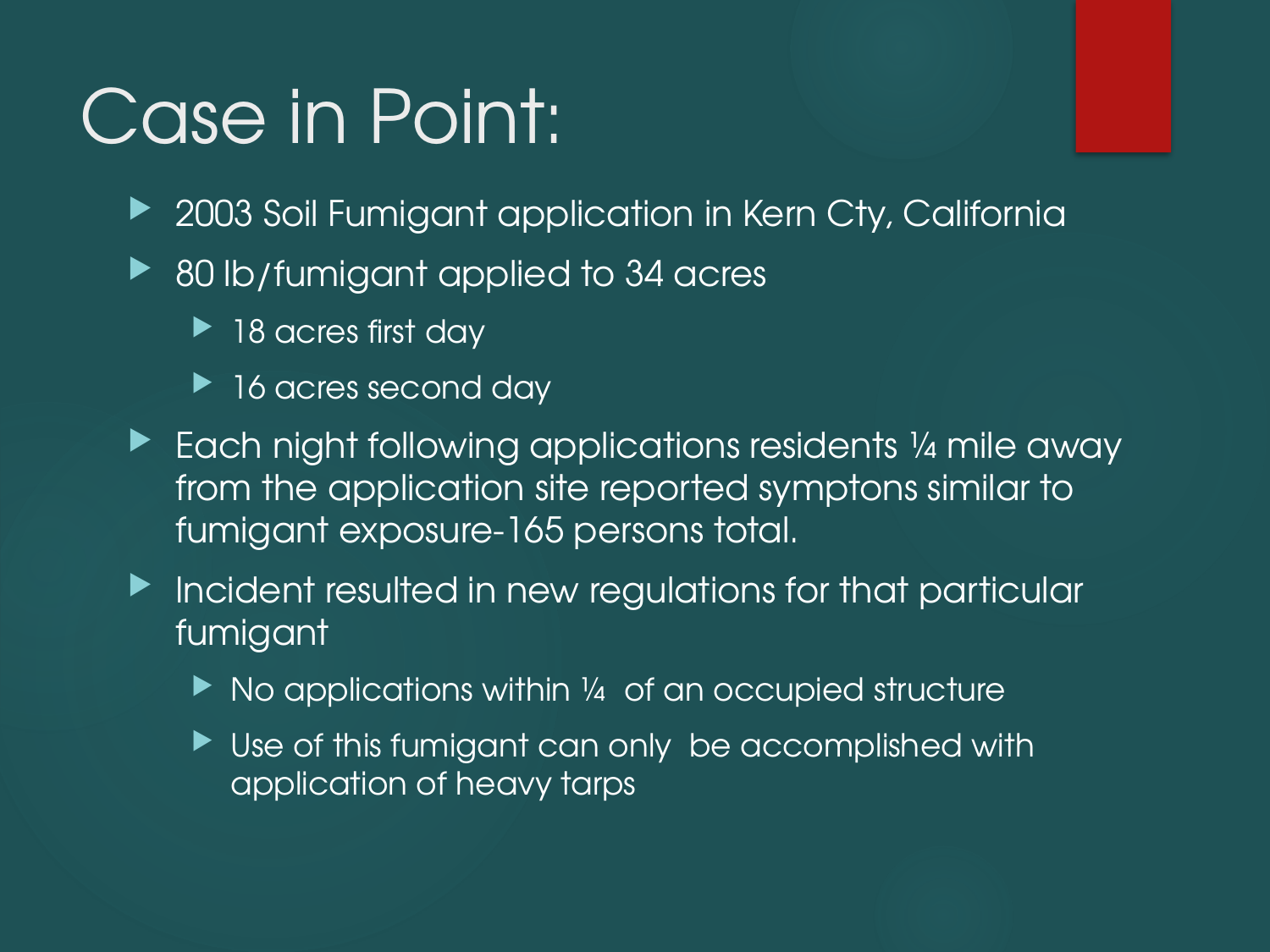

# Case in Point:
2003 Soil Fumigant application in Kern Cty, California
80 lb/fumigant applied to 34 acres
18 acres first day
16 acres second day
Each night following applications residents ¼ mile away from the application site reported symptons similar to fumigant exposure-165 persons total.
Incident resulted in new regulations for that particular fumigant
No applications within ¼  of an occupied structure
Use of this fumigant can only  be accomplished with application of heavy tarps